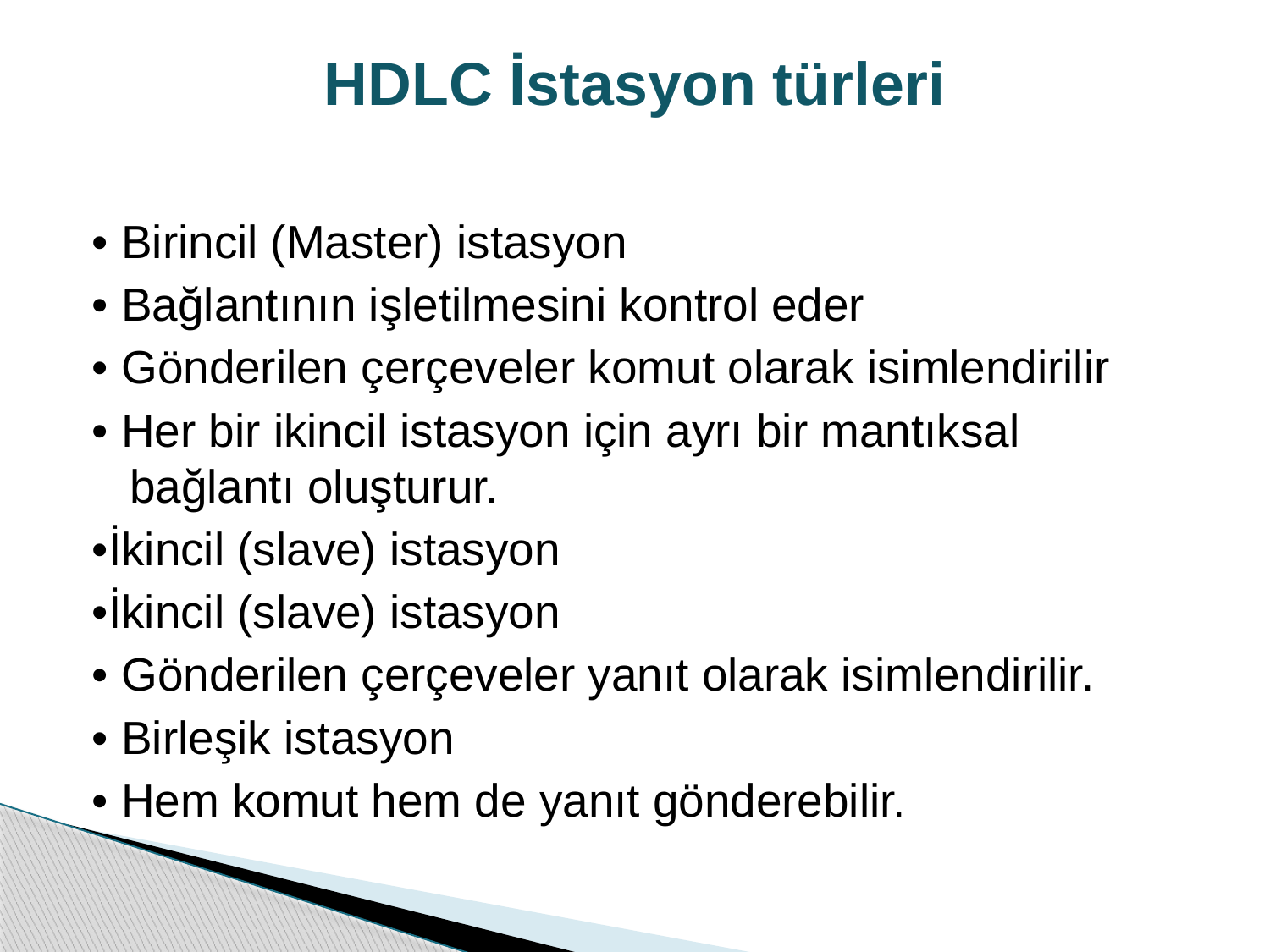

# HDLC İstasyon türleri
• Birincil (Master) istasyon
• Bağlantının işletilmesini kontrol eder
• Gönderilen çerçeveler komut olarak isimlendirilir
• Her bir ikincil istasyon için ayrı bir mantıksal bağlantı oluşturur.
•İkincil (slave) istasyon
•İkincil (slave) istasyon
• Gönderilen çerçeveler yanıt olarak isimlendirilir.
• Birleşik istasyon
• Hem komut hem de yanıt gönderebilir.